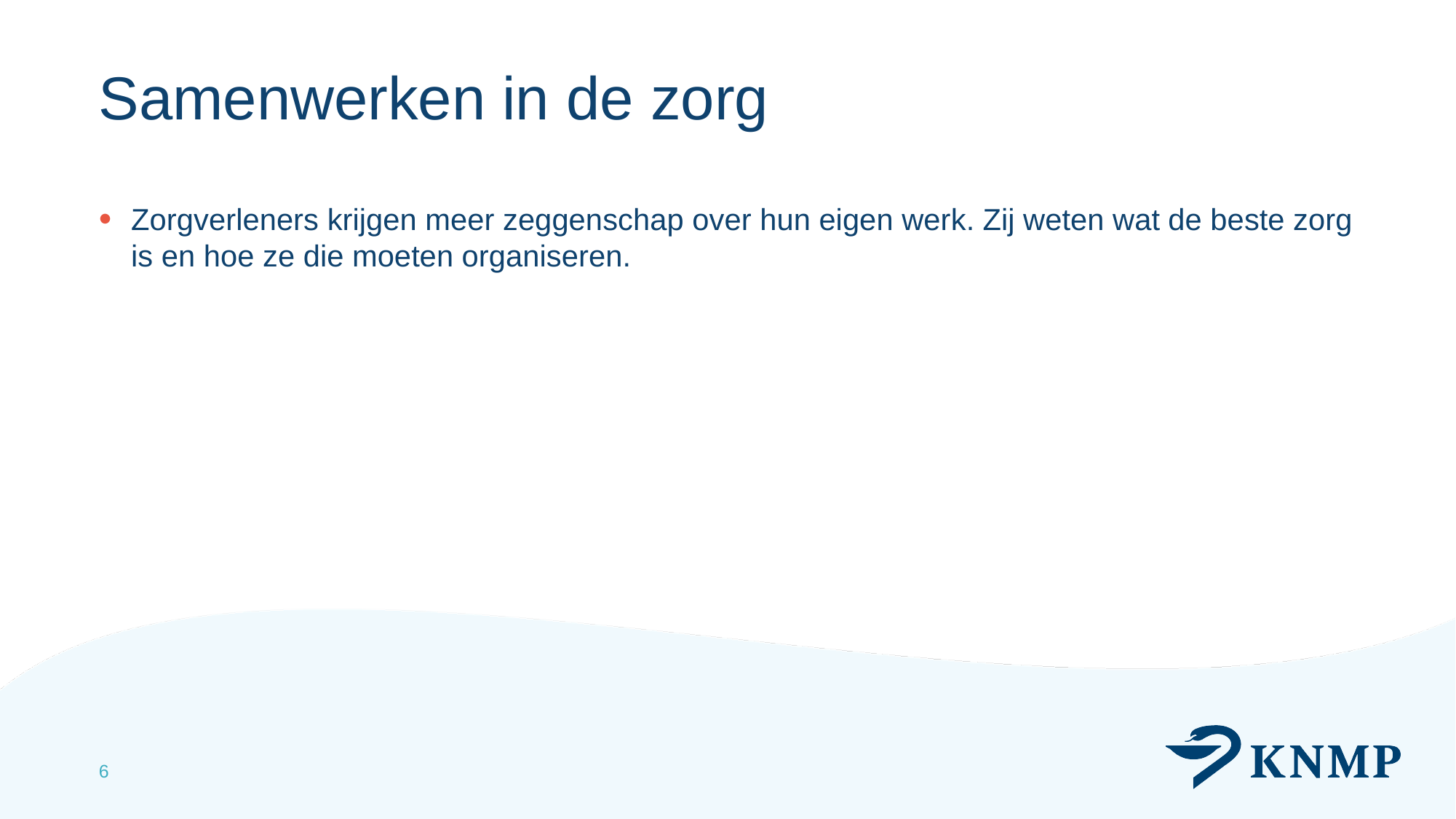

# Samenwerken in de zorg
Zorgverleners krijgen meer zeggenschap over hun eigen werk. Zij weten wat de beste zorg is en hoe ze die moeten organiseren.
6